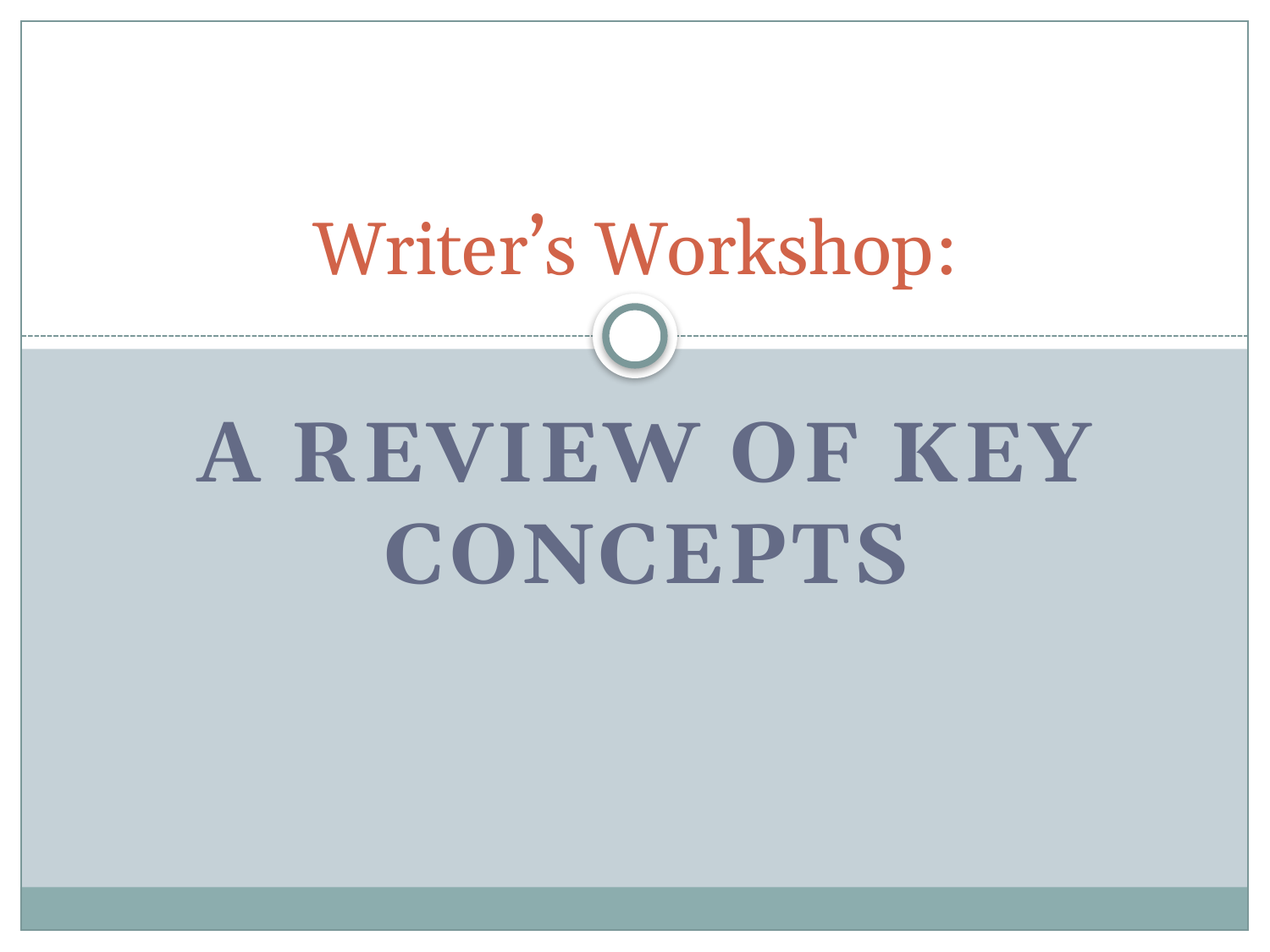

# Writer’s Workshop:
A Review of Key Concepts